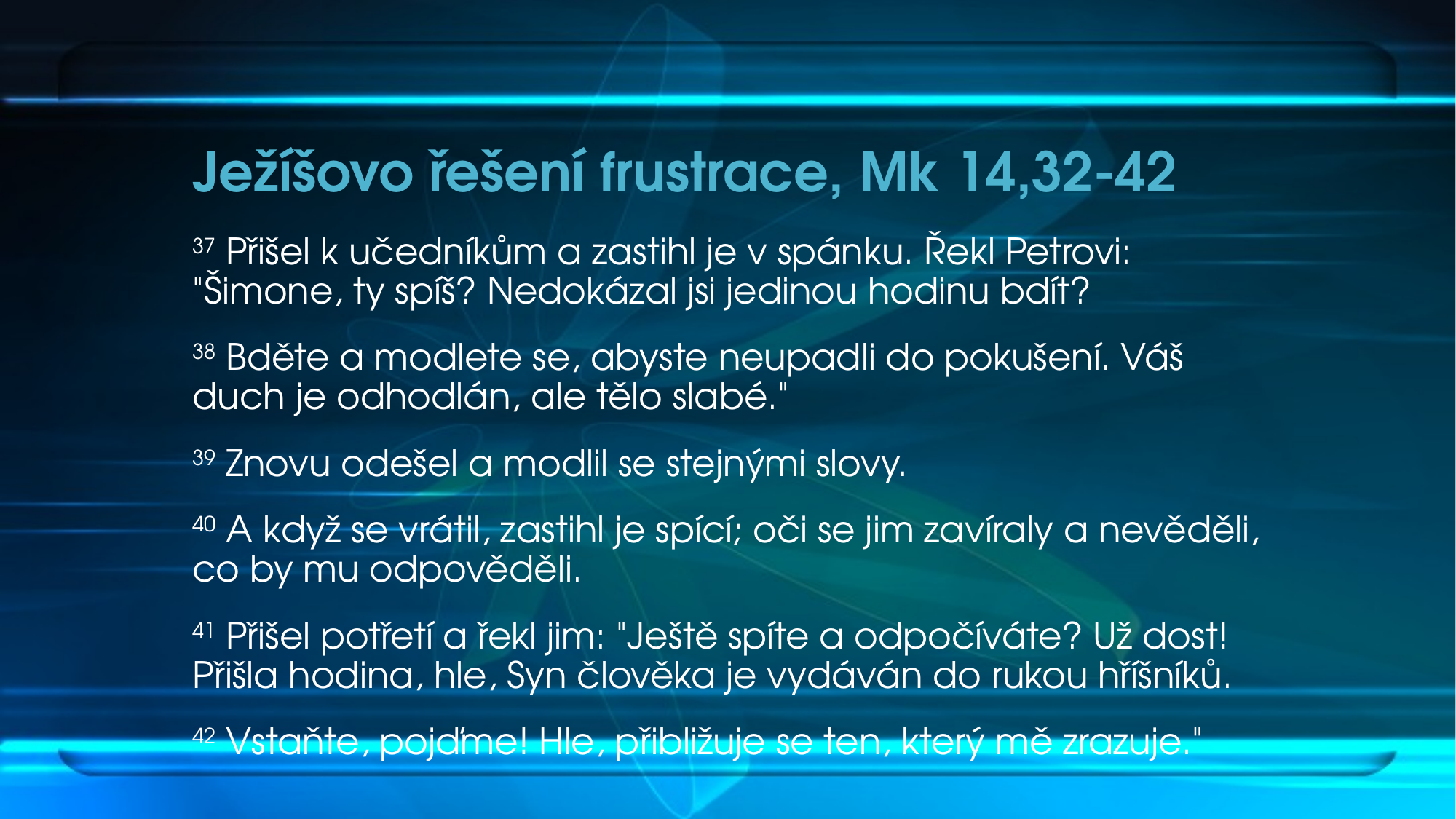

# Ježíšovo řešení frustrace, Mk 14,32-42
37 Přišel k učedníkům a zastihl je v spánku. Řekl Petrovi: "Šimone, ty spíš? Nedokázal jsi jedinou hodinu bdít?
38 Bděte a modlete se, abyste neupadli do pokušení. Váš duch je odhodlán, ale tělo slabé."
39 Znovu odešel a modlil se stejnými slovy.
40 A když se vrátil, zastihl je spící; oči se jim zavíraly a nevěděli, co by mu odpověděli.
41 Přišel potřetí a řekl jim: "Ještě spíte a odpočíváte? Už dost! Přišla hodina, hle, Syn člověka je vydáván do rukou hříšníků.
42 Vstaňte, pojďme! Hle, přibližuje se ten, který mě zrazuje."